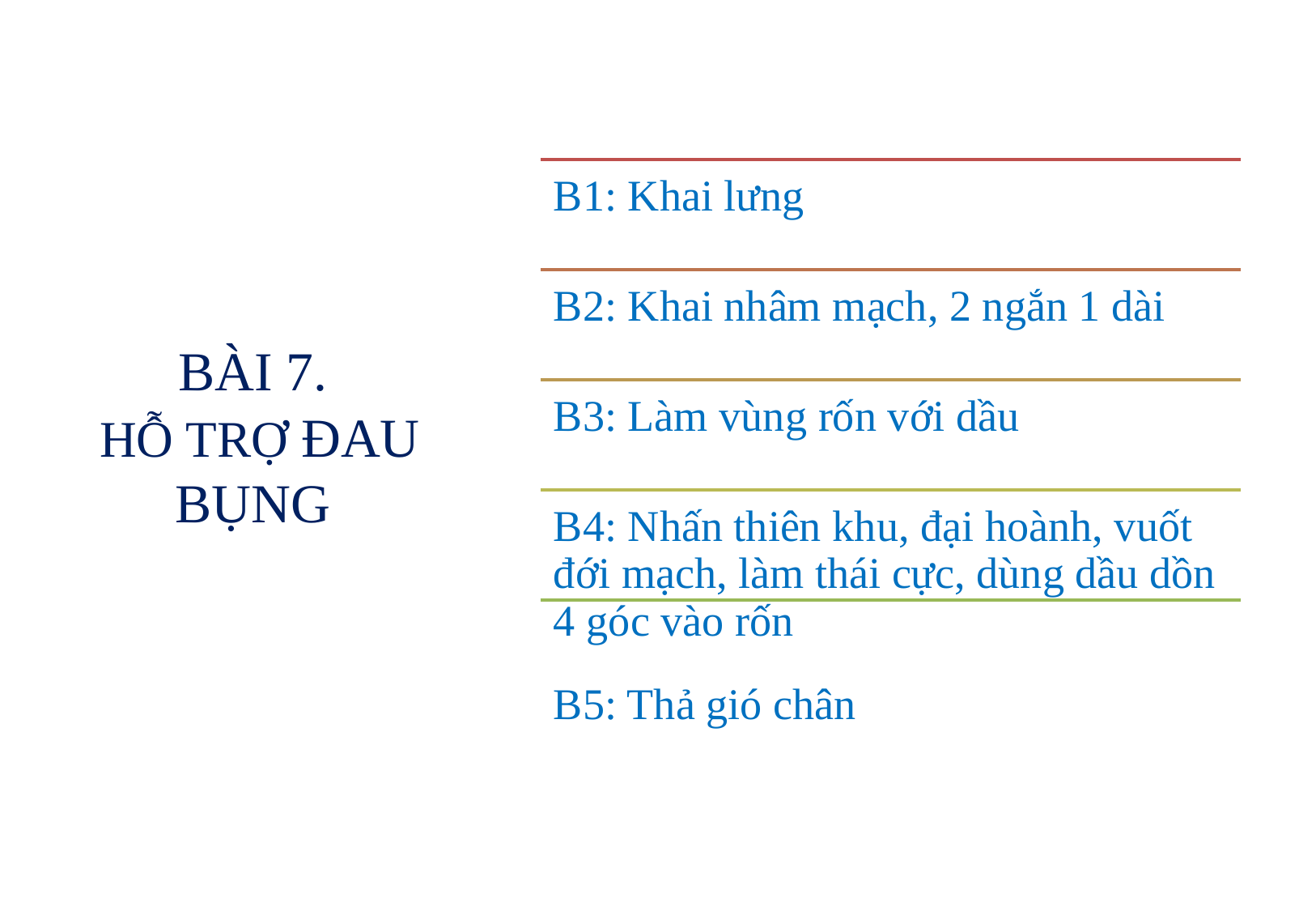

# BÀI 7. HỖ TRỢ ĐAU BỤNG

B1: Khai lưng

B2: Khai nhâm mạch, 2 ngắn 1 dài

B3: Làm vùng rốn với dầu

B4: Nhấn thiên khu, đại hoành, vuốt đới mạch, làm thái cực, dùng dầu dồn 4 góc vào rốn

B5: Thả gió chân